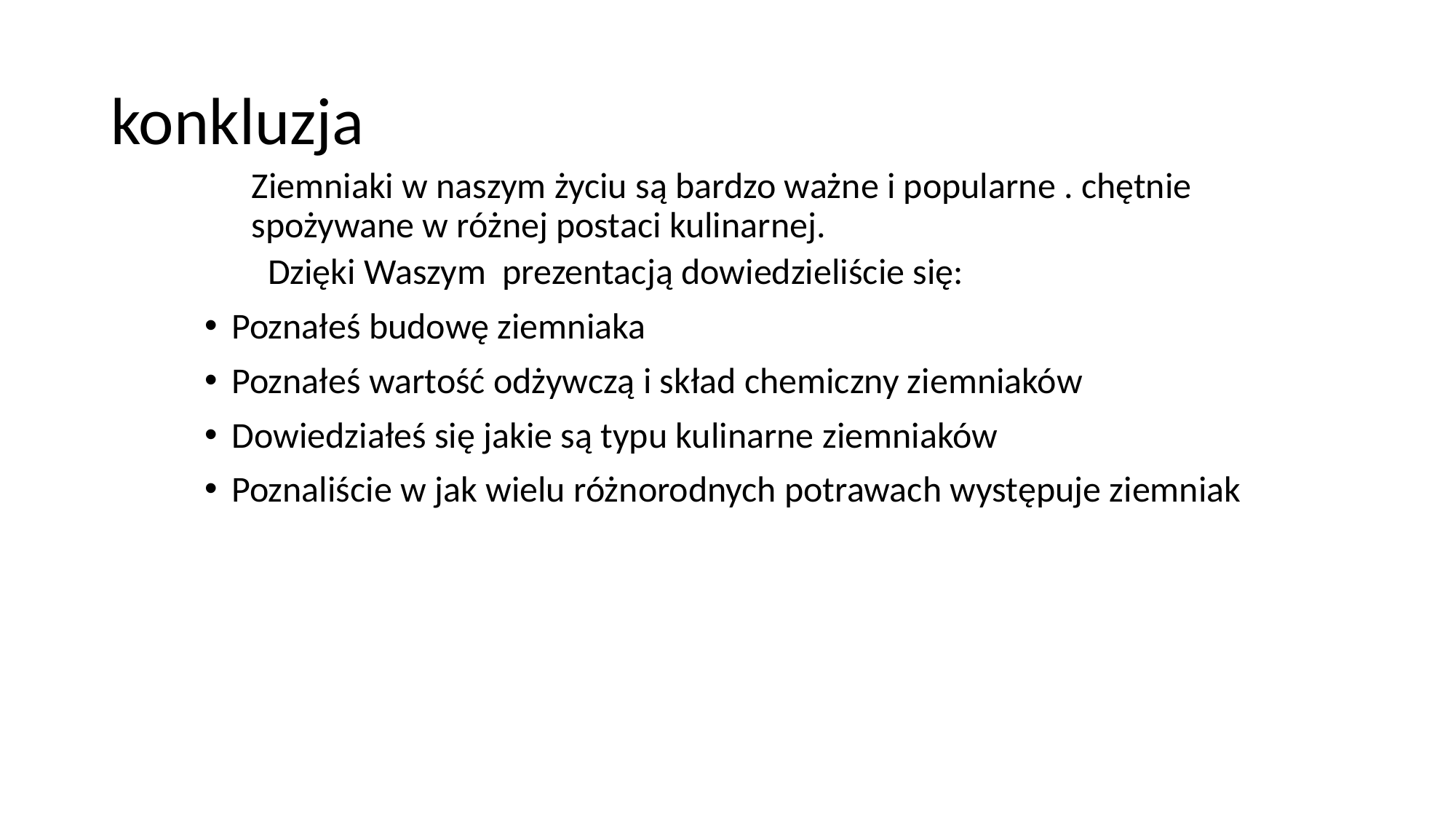

# konkluzja
Ziemniaki w naszym życiu są bardzo ważne i popularne . chętnie spożywane w różnej postaci kulinarnej.
  Dzięki Waszym  prezentacją dowiedzieliście się:
Poznałeś budowę ziemniaka
Poznałeś wartość odżywczą i skład chemiczny ziemniaków
Dowiedziałeś się jakie są typu kulinarne ziemniaków
Poznaliście w jak wielu różnorodnych potrawach występuje ziemniak